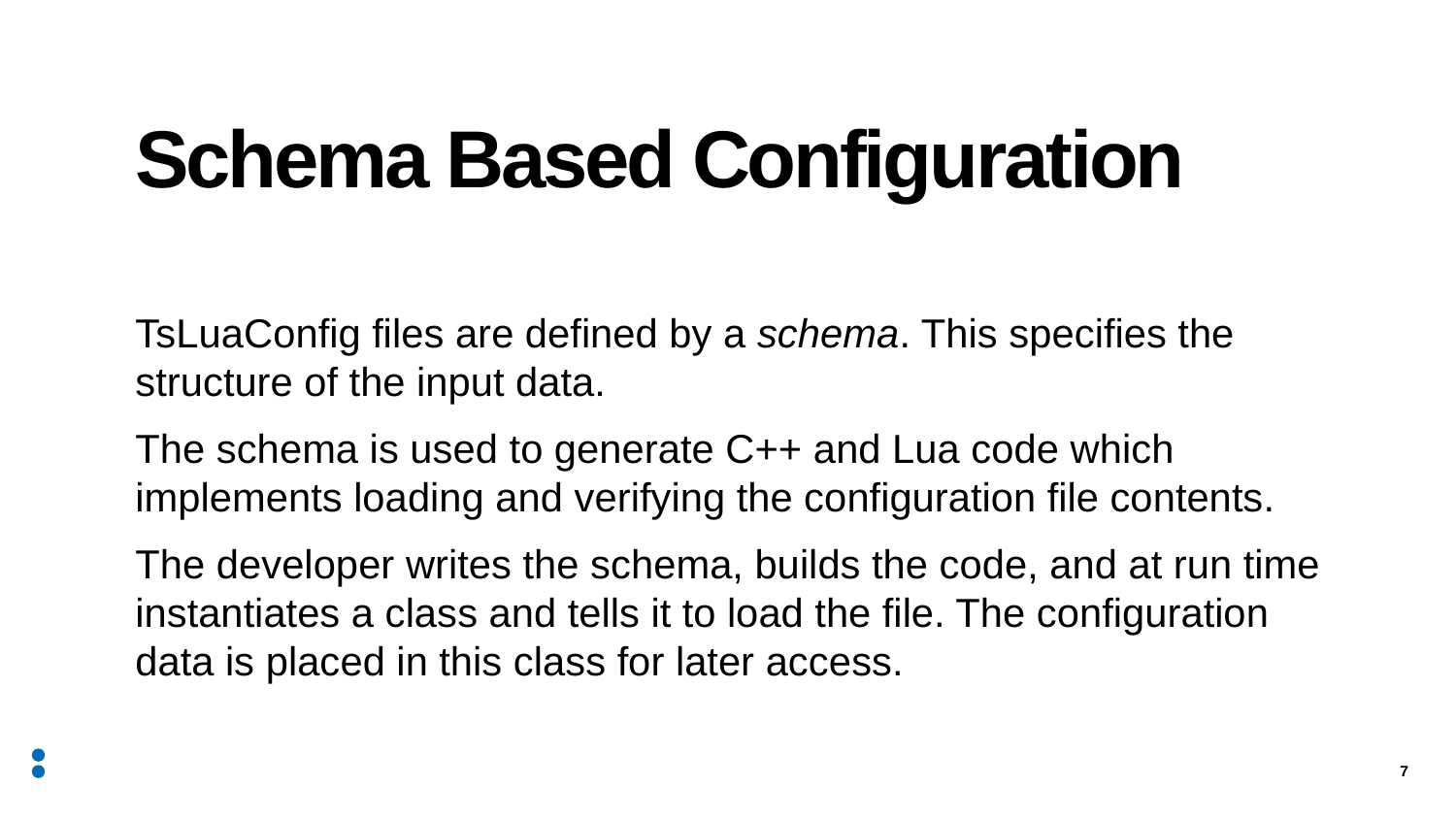

# Schema Based Configuration
TsLuaConfig files are defined by a schema. This specifies the structure of the input data.
The schema is used to generate C++ and Lua code which implements loading and verifying the configuration file contents.
The developer writes the schema, builds the code, and at run time instantiates a class and tells it to load the file. The configuration data is placed in this class for later access.
7